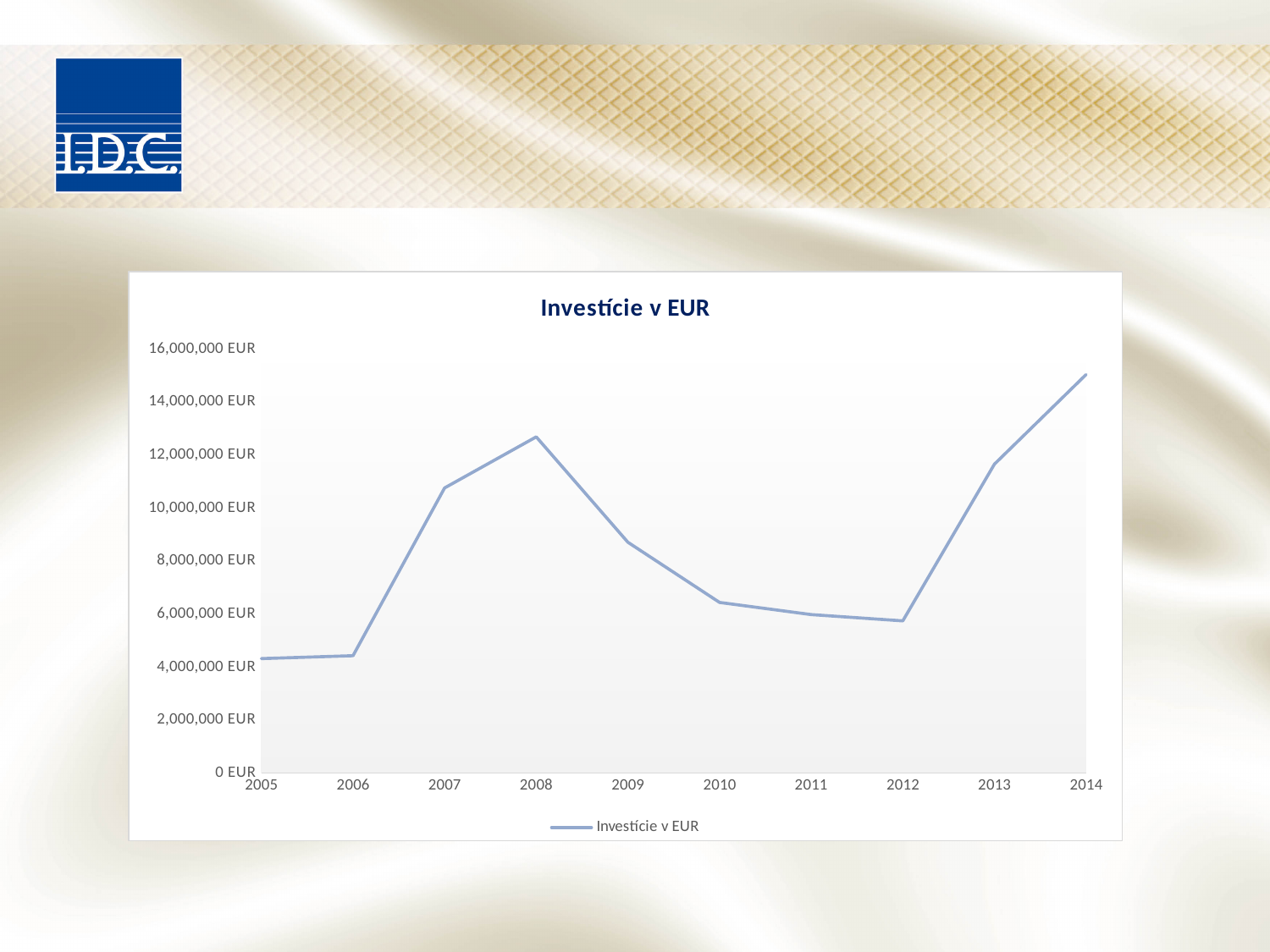

### Chart: Investície v EUR

| Category | Investície v EUR |
|---|---|
| 2005 | 4324437.363075084 |
| 2006 | 4432450.375091283 |
| 2007 | 10761900.01991635 |
| 2008 | 12687777.99907057 |
| 2009 | 8713602.867954591 |
| 2010 | 6441943.835889265 |
| 2011 | 5985328.287857664 |
| 2012 | 5746127.0 |
| 2013 | 11656745.0 |
| 2014 | 15039773.0 |